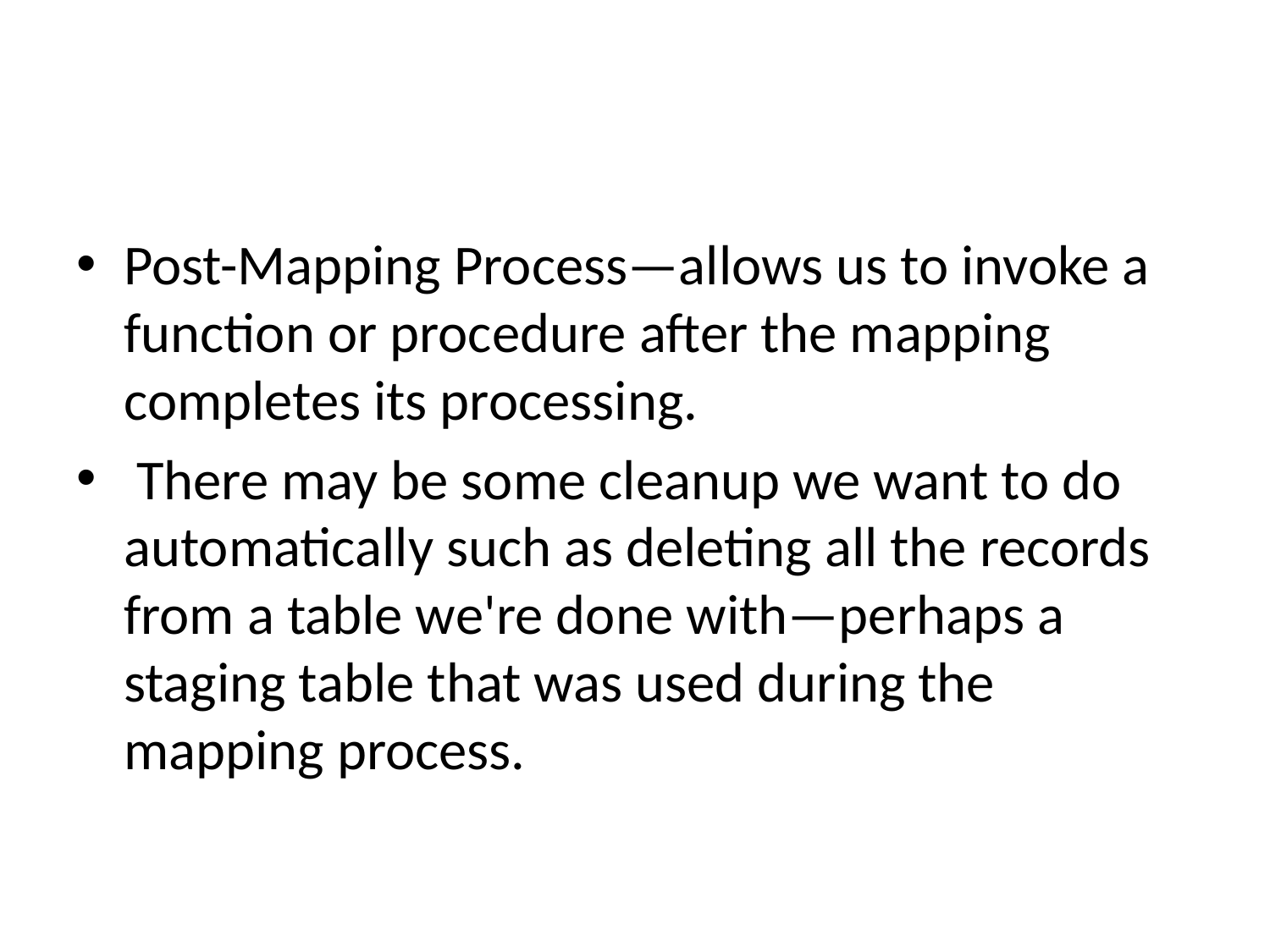

#
Post-Mapping Process—allows us to invoke a function or procedure after the mapping completes its processing.
 There may be some cleanup we want to do automatically such as deleting all the records from a table we're done with—perhaps a staging table that was used during the mapping process.